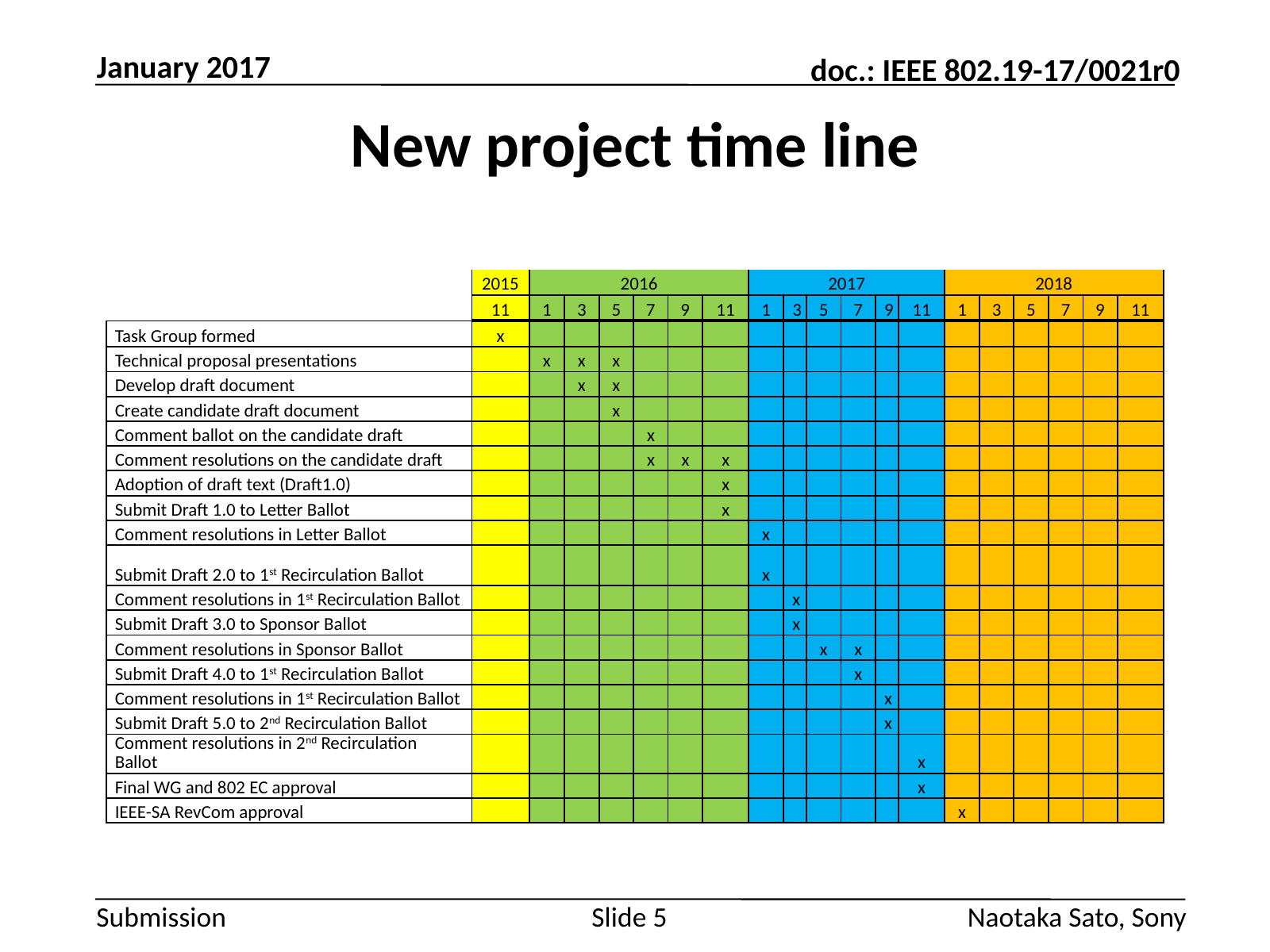

January 2017
# New project time line
|  | 2015 | 2016 |  |  |  |  |  | 2017 |  |  |  |  |  | 2018 |  |  |  |  |  |
| --- | --- | --- | --- | --- | --- | --- | --- | --- | --- | --- | --- | --- | --- | --- | --- | --- | --- | --- | --- |
|  | 11 | 1 | 3 | 5 | 7 | 9 | 11 | 1 | 3 | 5 | 7 | 9 | 11 | 1 | 3 | 5 | 7 | 9 | 11 |
| Task Group formed | x |  |  |  |  |  |  |  |  |  |  |  |  |  |  |  |  |  |  |
| Technical proposal presentations |  | x | x | x |  |  |  |  |  |  |  |  |  |  |  |  |  |  |  |
| Develop draft document |  |  | x | x |  |  |  |  |  |  |  |  |  |  |  |  |  |  |  |
| Create candidate draft document |  |  |  | x |  |  |  |  |  |  |  |  |  |  |  |  |  |  |  |
| Comment ballot on the candidate draft |  |  |  |  | x |  |  |  |  |  |  |  |  |  |  |  |  |  |  |
| Comment resolutions on the candidate draft |  |  |  |  | x | x | x |  |  |  |  |  |  |  |  |  |  |  |  |
| Adoption of draft text (Draft1.0) |  |  |  |  |  |  | x |  |  |  |  |  |  |  |  |  |  |  |  |
| Submit Draft 1.0 to Letter Ballot |  |  |  |  |  |  | x |  |  |  |  |  |  |  |  |  |  |  |  |
| Comment resolutions in Letter Ballot |  |  |  |  |  |  |  | x |  |  |  |  |  |  |  |  |  |  |  |
| Submit Draft 2.0 to 1st Recirculation Ballot |  |  |  |  |  |  |  | x |  |  |  |  |  |  |  |  |  |  |  |
| Comment resolutions in 1st Recirculation Ballot |  |  |  |  |  |  |  |  | x |  |  |  |  |  |  |  |  |  |  |
| Submit Draft 3.0 to Sponsor Ballot |  |  |  |  |  |  |  |  | x |  |  |  |  |  |  |  |  |  |  |
| Comment resolutions in Sponsor Ballot |  |  |  |  |  |  |  |  |  | x | x |  |  |  |  |  |  |  |  |
| Submit Draft 4.0 to 1st Recirculation Ballot |  |  |  |  |  |  |  |  |  |  | x |  |  |  |  |  |  |  |  |
| Comment resolutions in 1st Recirculation Ballot |  |  |  |  |  |  |  |  |  |  |  | x |  |  |  |  |  |  |  |
| Submit Draft 5.0 to 2nd Recirculation Ballot |  |  |  |  |  |  |  |  |  |  |  | x |  |  |  |  |  |  |  |
| Comment resolutions in 2nd Recirculation Ballot |  |  |  |  |  |  |  |  |  |  |  |  | x |  |  |  |  |  |  |
| Final WG and 802 EC approval |  |  |  |  |  |  |  |  |  |  |  |  | x |  |  |  |  |  |  |
| IEEE-SA RevCom approval |  |  |  |  |  |  |  |  |  |  |  |  |  | x |  |  |  |  |  |
Slide 5
Naotaka Sato, Sony